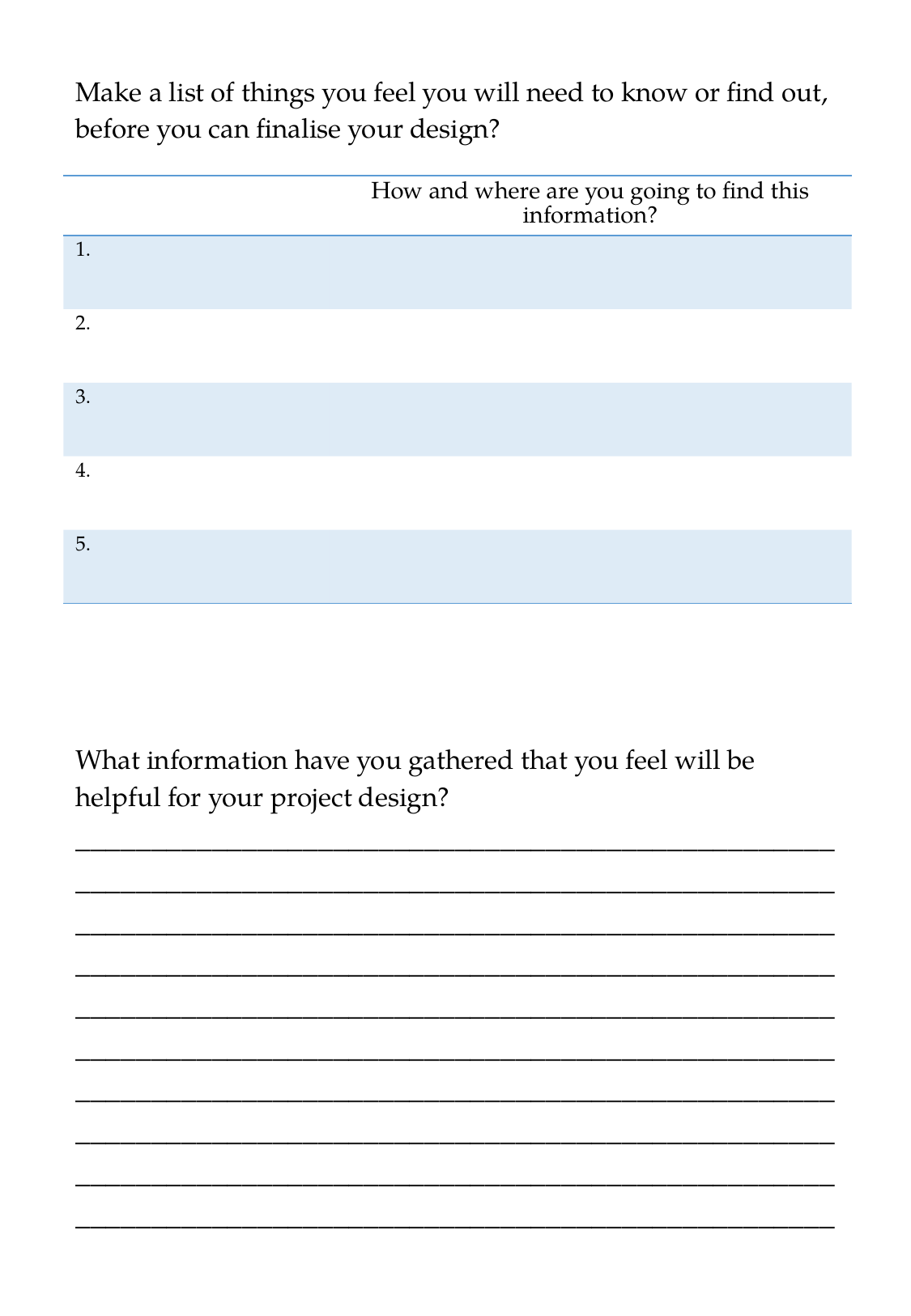

Make a list of things you feel you will need to know or find out, before you can finalise your design?

What information have you gathered that you feel will be helpful for your project design? ____________________________________________________________________________________________________________________________________________________________________________________________________________________________________________________________________________________________________________________________________________________________________________________________________________________________________________________________________________________________________________________
|  | How and where are you going to find this information? |
| --- | --- |
| 1. |  |
| 2. |  |
| 3. |  |
| 4. |  |
| 5. |  |